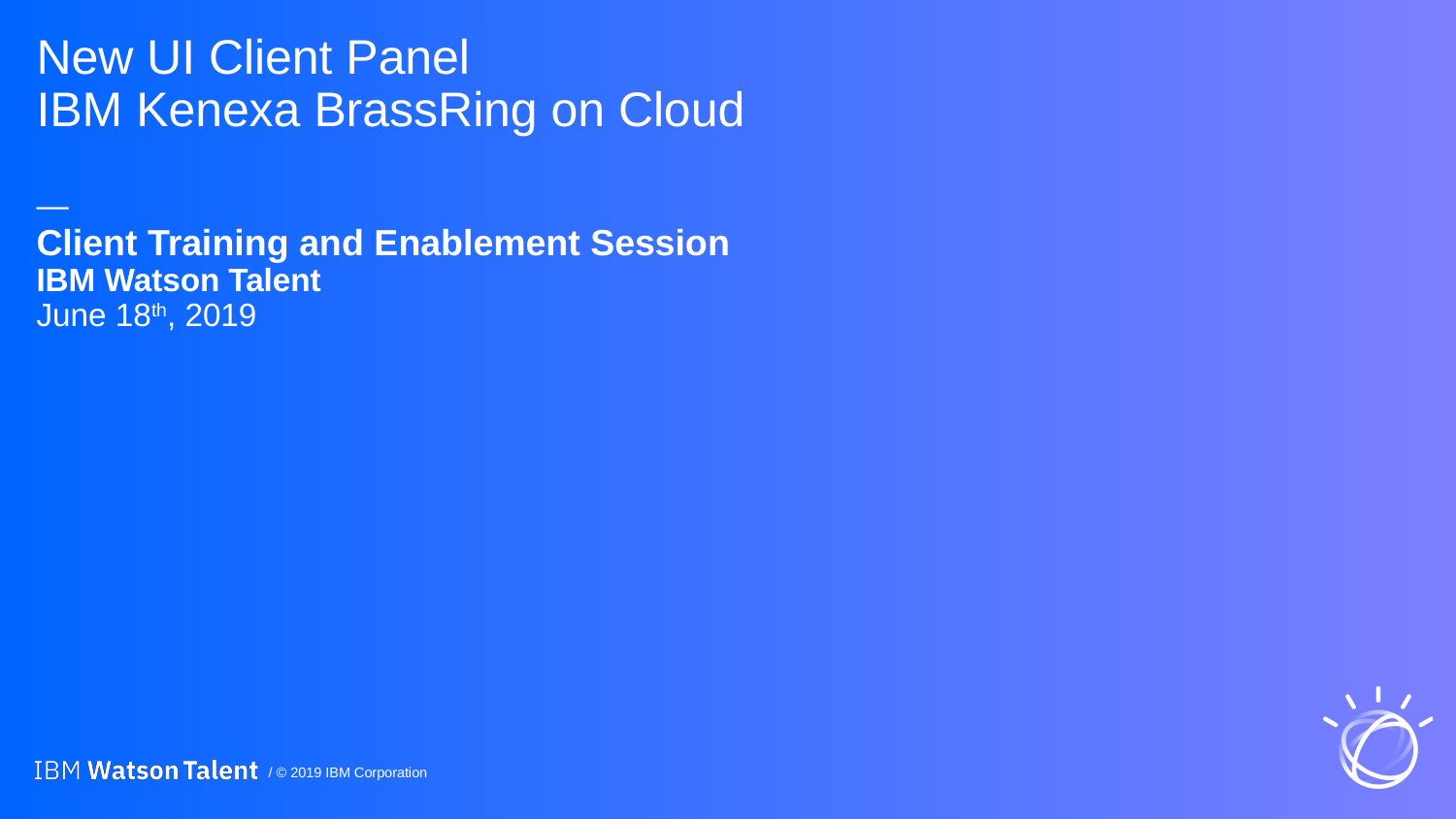

# New UI Client Panel IBM Kenexa BrassRing on Cloud — Client Training and Enablement Session IBM Watson Talent June 18th, 2019